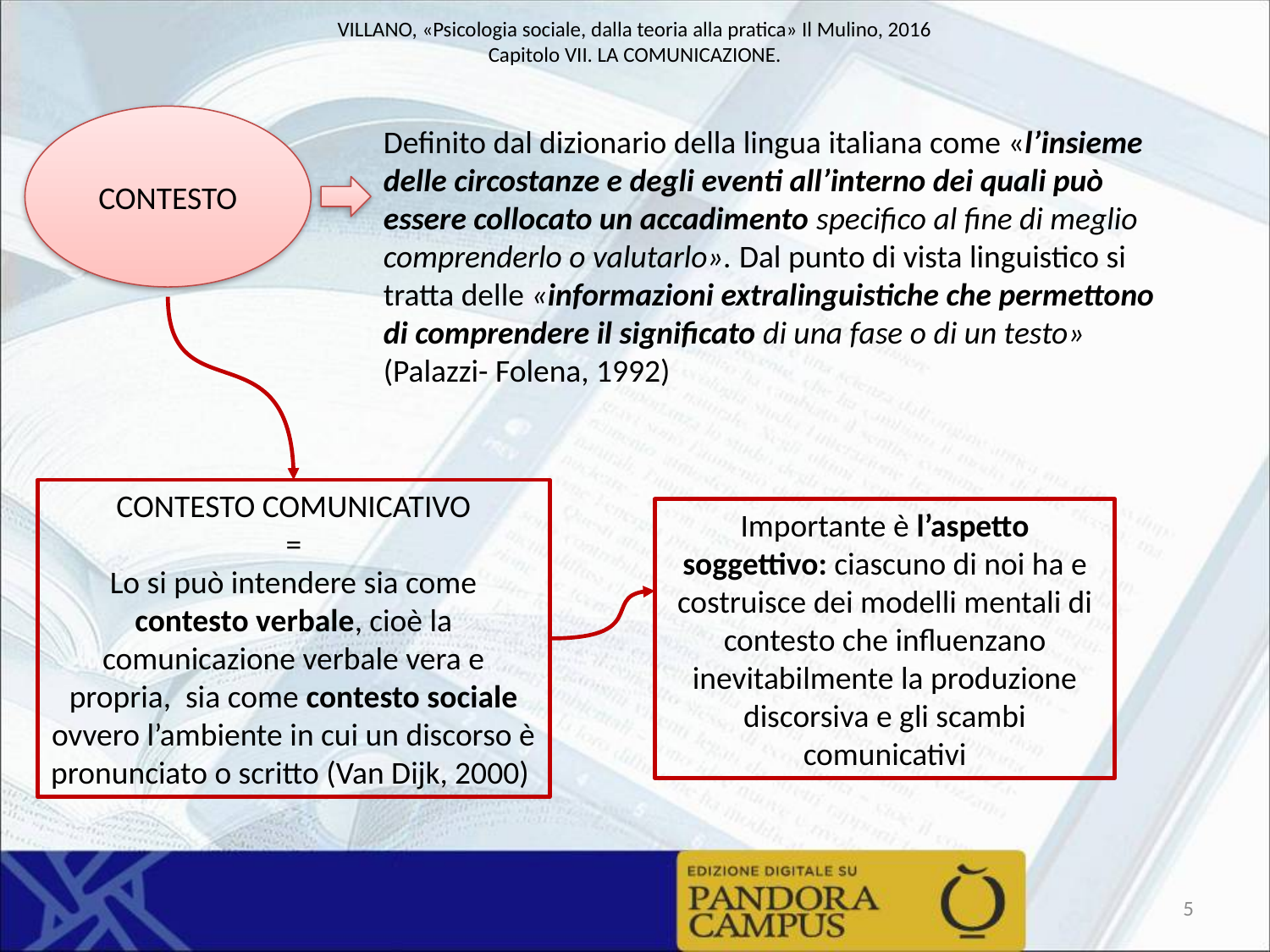

CONTESTO
Definito dal dizionario della lingua italiana come «l’insieme delle circostanze e degli eventi all’interno dei quali può essere collocato un accadimento specifico al fine di meglio comprenderlo o valutarlo». Dal punto di vista linguistico si tratta delle «informazioni extralinguistiche che permettono di comprendere il significato di una fase o di un testo» (Palazzi- Folena, 1992)

CONTESTO COMUNICATIVO
=
Lo si può intendere sia come contesto verbale, cioè la comunicazione verbale vera e propria,  sia come contesto sociale ovvero l’ambiente in cui un discorso è pronunciato o scritto (Van Dijk, 2000)
Importante è l’aspetto soggettivo: ciascuno di noi ha e costruisce dei modelli mentali di contesto che influenzano inevitabilmente la produzione discorsiva e gli scambi comunicativi
5